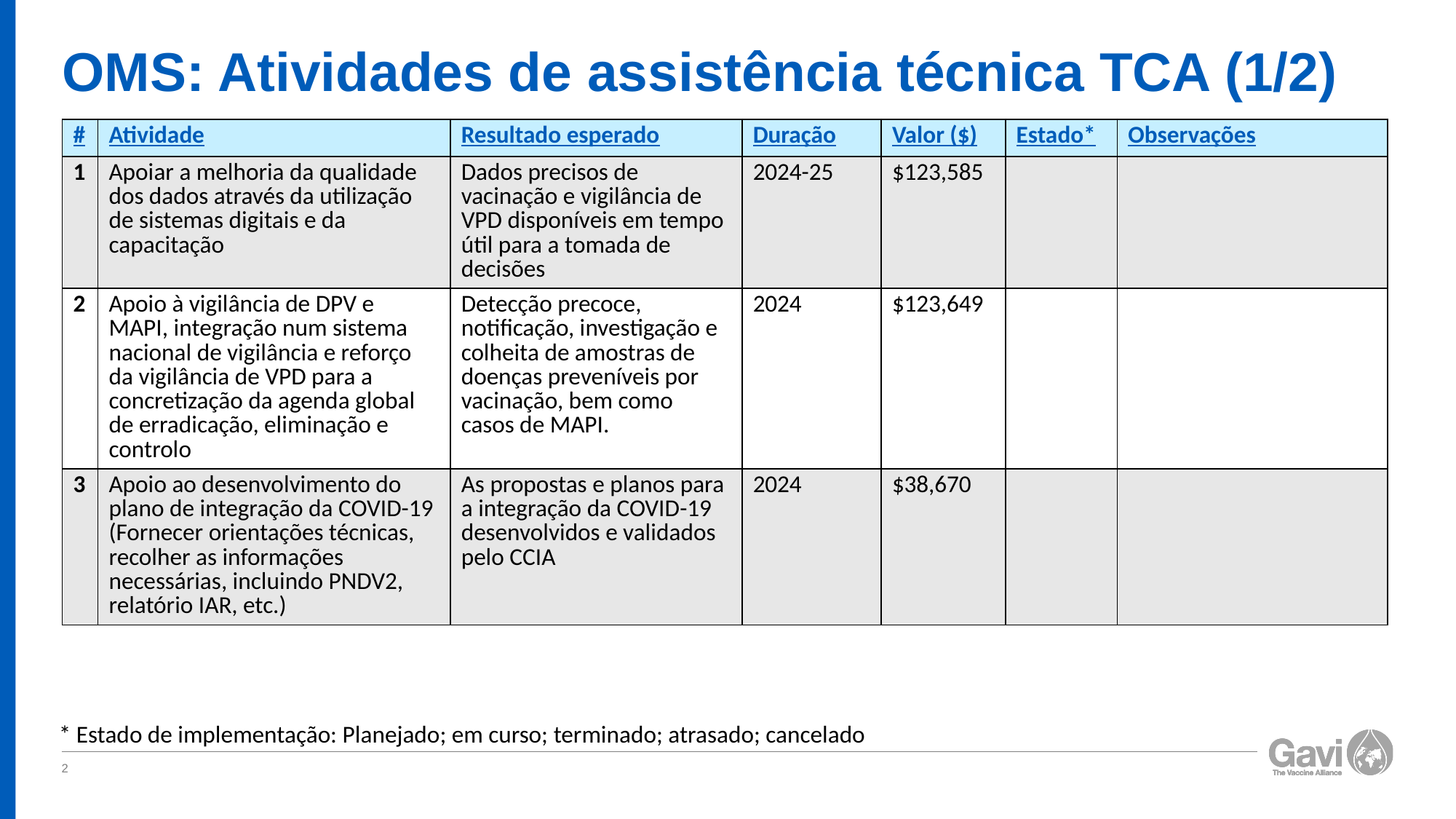

# OMS: Atividades de assistência técnica TCA (1/2)

| # | Atividade | Resultado esperado | Duração | Valor ($) | Estado\* | Observações |
| --- | --- | --- | --- | --- | --- | --- |
| 1 | Apoiar a melhoria da qualidade dos dados através da utilização de sistemas digitais e da capacitação | Dados precisos de vacinação e vigilância de VPD disponíveis em tempo útil para a tomada de decisões | 2024-25 | $123,585 |  |  |
| 2 | Apoio à vigilância de DPV e MAPI, integração num sistema nacional de vigilância e reforço da vigilância de VPD para a concretização da agenda global de erradicação, eliminação e controlo | Detecção precoce, notificação, investigação e colheita de amostras de doenças preveníveis por vacinação, bem como casos de MAPI. | 2024 | $123,649 |  |  |
| 3 | Apoio ao desenvolvimento do plano de integração da COVID-19 (Fornecer orientações técnicas, recolher as informações necessárias, incluindo PNDV2, relatório IAR, etc.) | As propostas e planos para a integração da COVID-19 desenvolvidos e validados pelo CCIA | 2024 | $38,670 |  |  |
* Estado de implementação: Planejado; em curso; terminado; atrasado; cancelado
2